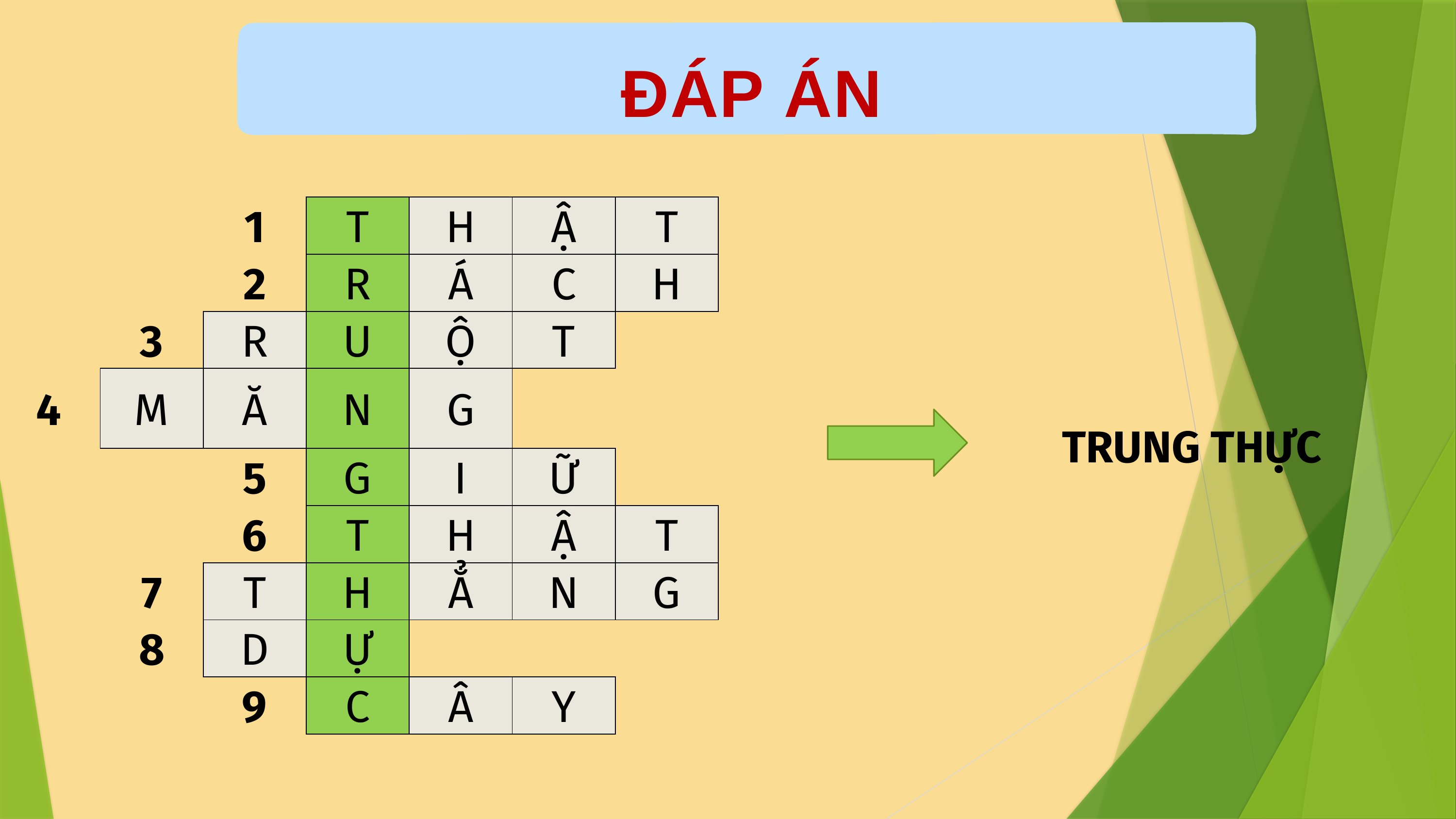

ĐÁP ÁN
|  |  | 1 | T | H | Ậ | T |
| --- | --- | --- | --- | --- | --- | --- |
|  |  | 2 | R | Á | C | H |
|  | 3 | R | U | Ộ | T |  |
| 4 | M | Ă | N | G |  |  |
|  |  | 5 | G | I | Ữ |  |
|  |  | 6 | T | H | Ậ | T |
|  | 7 | T | H | Ẳ | N | G |
|  | 8 | D | Ự |  |  |  |
|  |  | 9 | C | Â | Y |  |

TRUNG THỰC